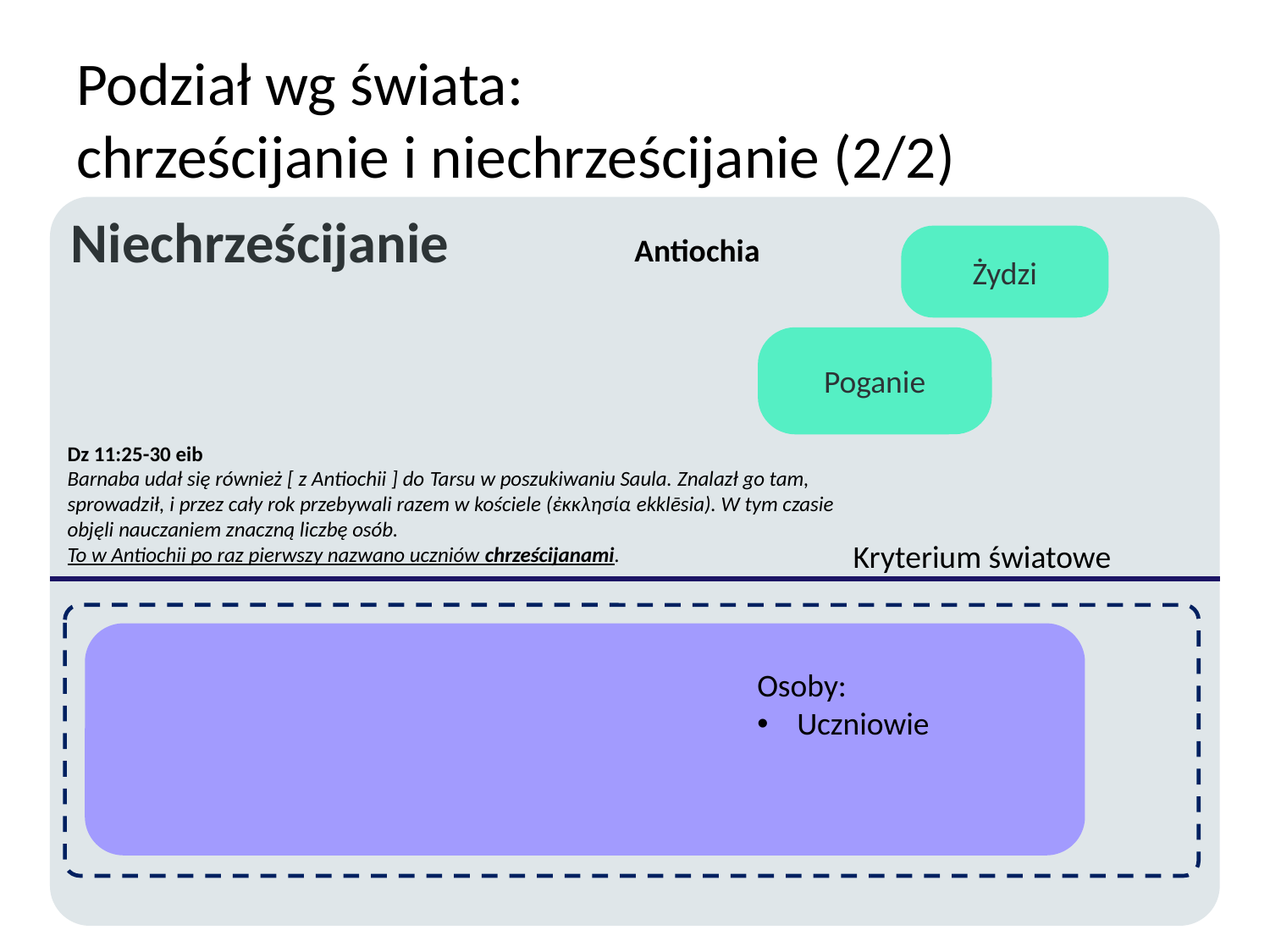

# Podział wg świata: chrześcijanie i niechrześcijanie (2/2)

Niechrześcijanie
Antiochia
Żydzi
Poganie
Dz 11:25-30 eib
Barnaba udał się również [ z Antiochii ] do Tarsu w poszukiwaniu Saula. Znalazł go tam, sprowadził, i przez cały rok przebywali razem w kościele (ἐκκλησία ekklēsia). W tym czasie objęli nauczaniem znaczną liczbę osób. 
To w Antiochii po raz pierwszy nazwano uczniów chrześcijanami.
Kryterium światowe

Osoby:
Uczniowie